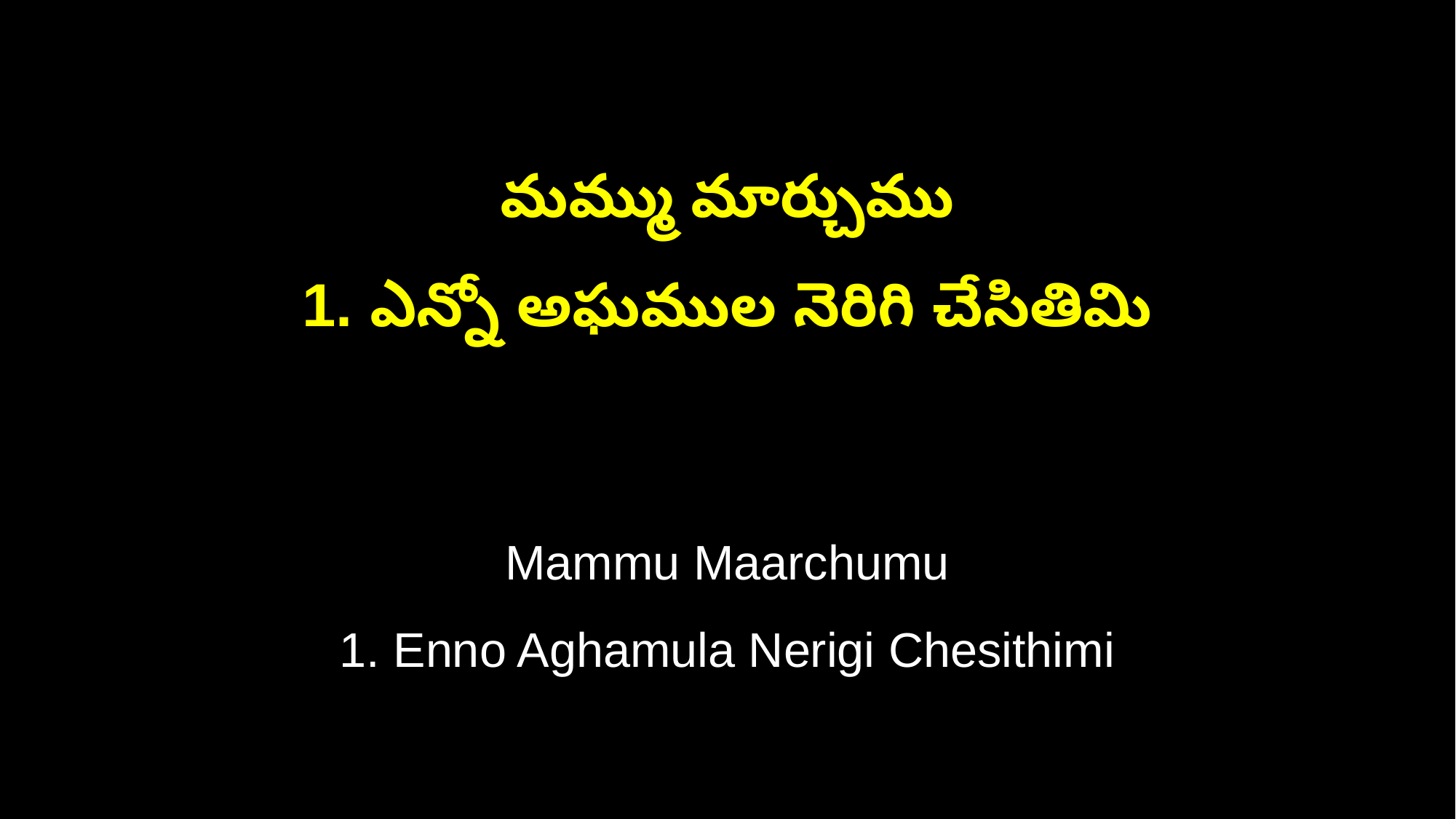

మమ్ము మార్చుము
1. ఎన్నో అఘముల నెరిగి చేసితిమి
Mammu Maarchumu
1. Enno Aghamula Nerigi Chesithimi